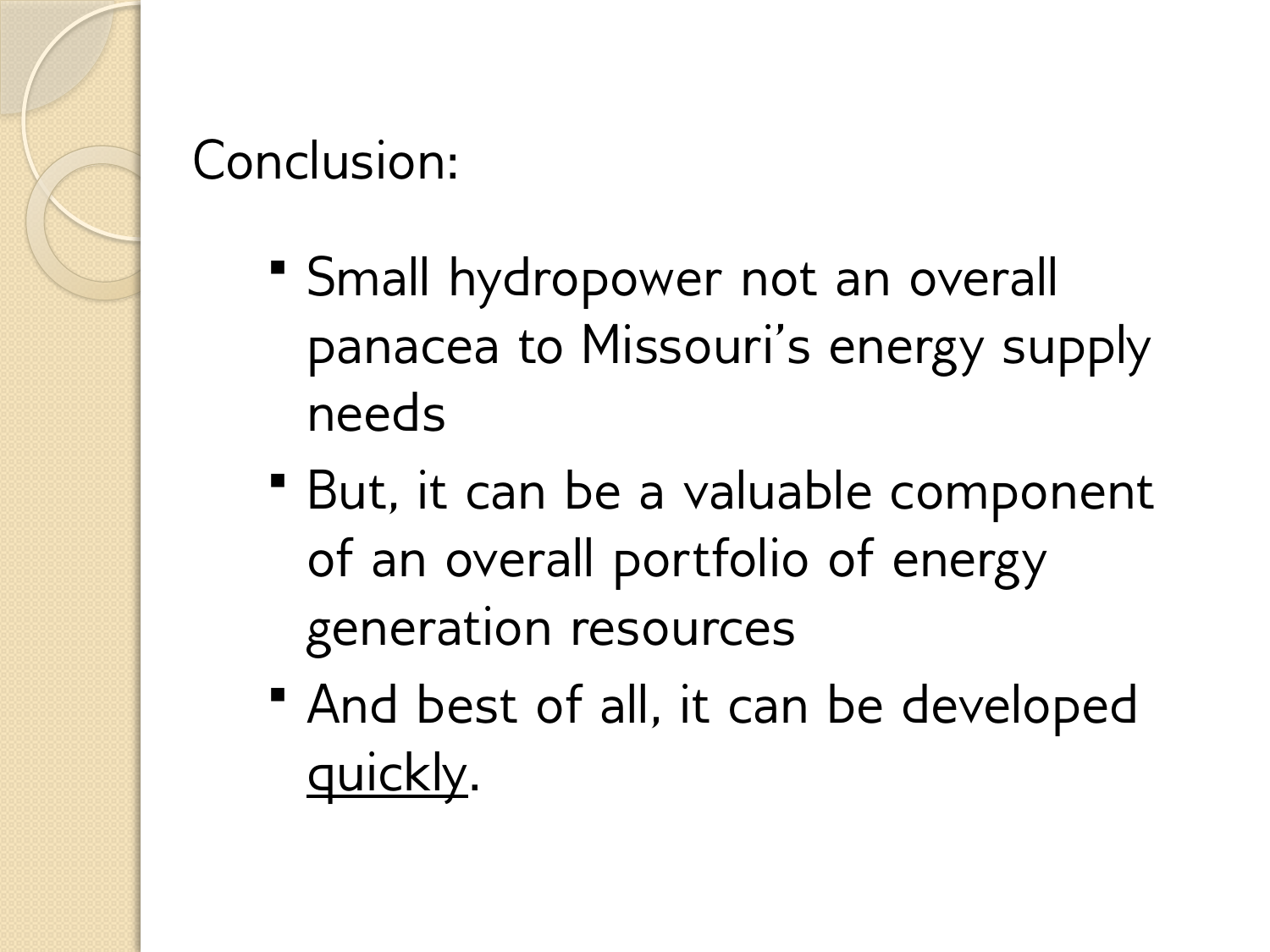

Conclusion:
Small hydropower not an overall panacea to Missouri’s energy supply needs
But, it can be a valuable component of an overall portfolio of energy generation resources
And best of all, it can be developed quickly.